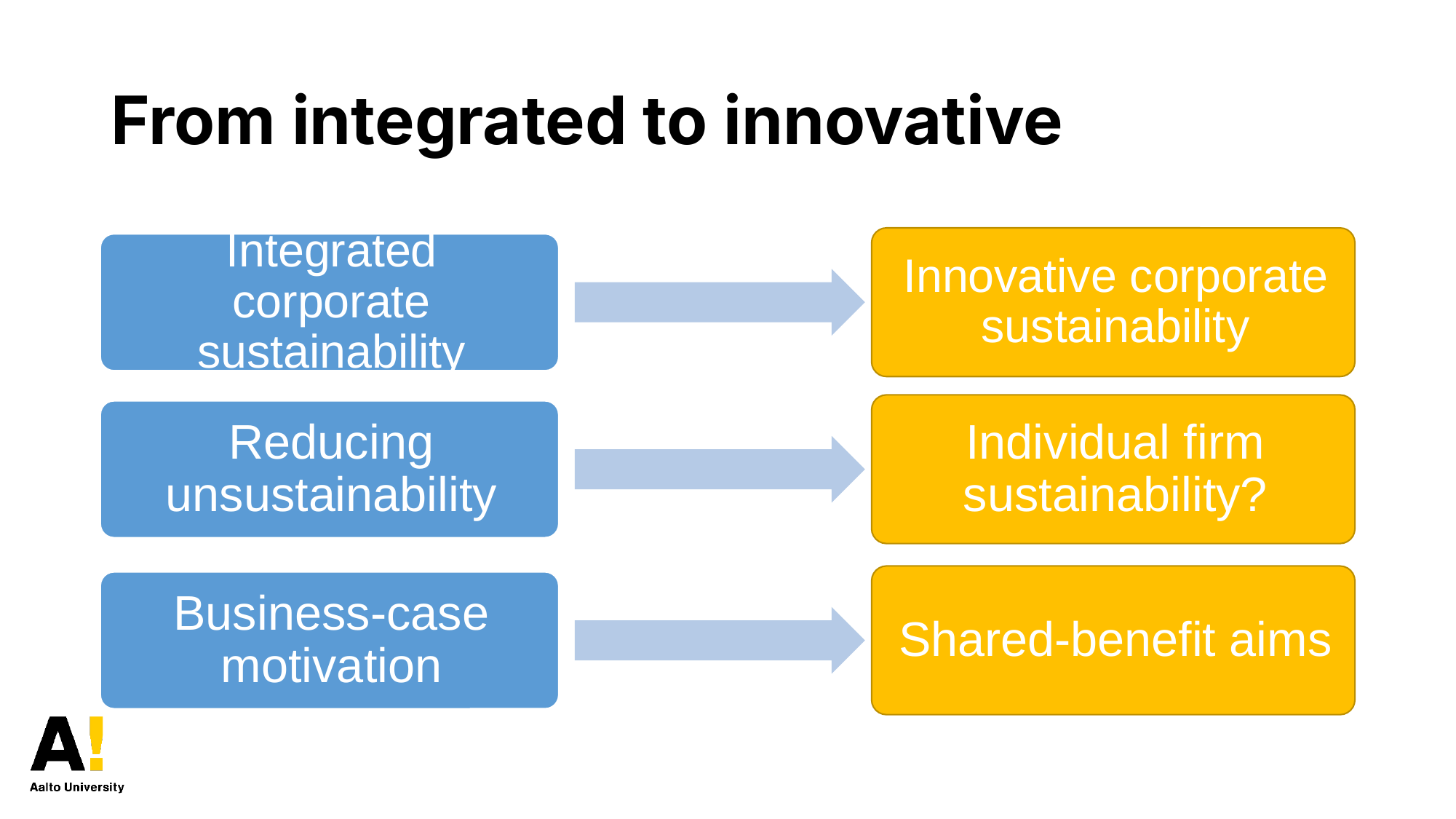

# From integrated to innovative
Integrated corporate sustainability

Innovative corporate sustainability
Reducing unsustainability

Individual firm sustainability?
Business-case motivation

Shared-benefit aims